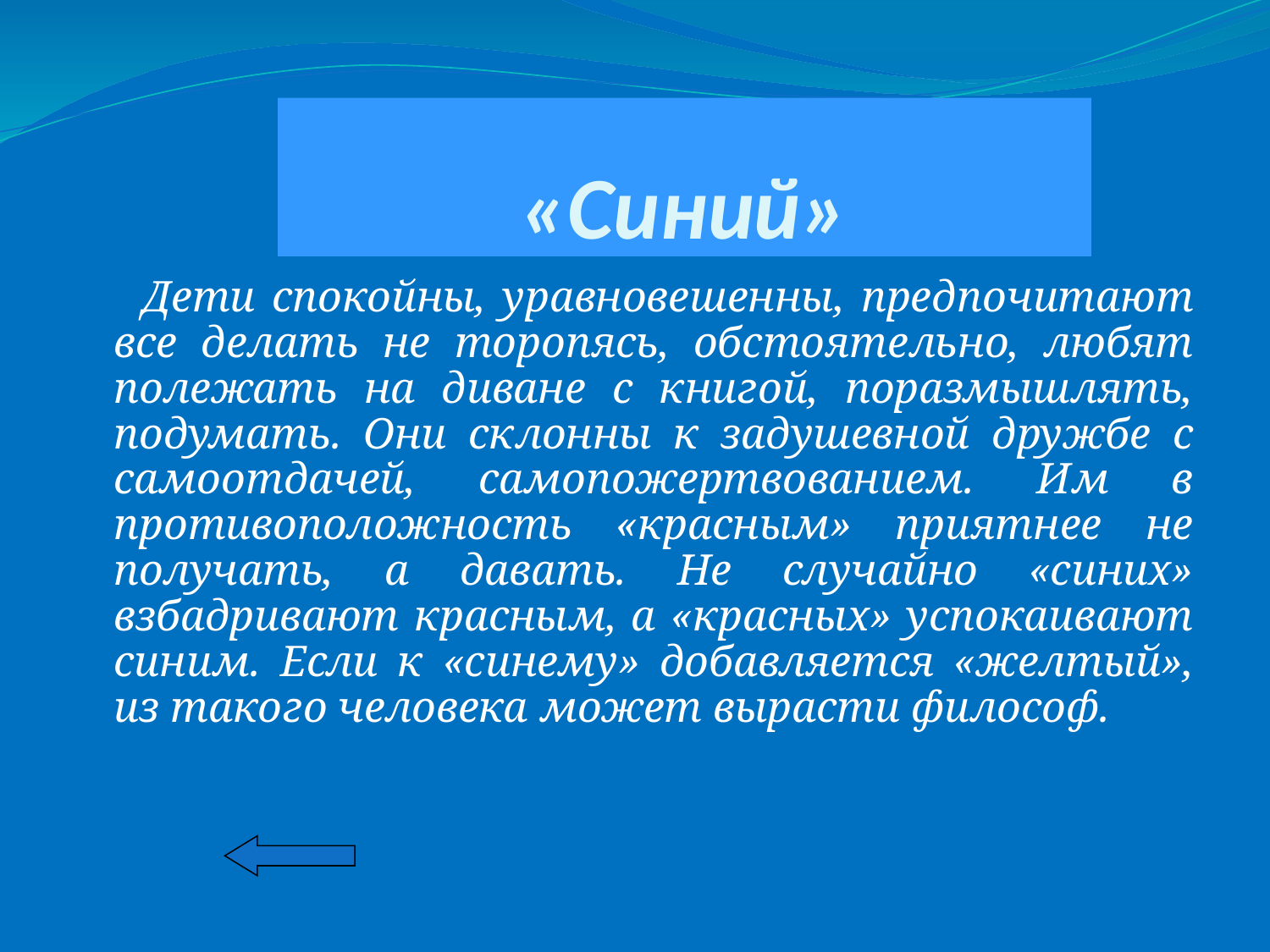

# «Синий»
    Дети спокойны, уравновешенны, предпо­читают все делать не торопясь, обстоятельно, любят полежать на диване с книгой, поразмышлять, подумать. Они склонны к задушевной дружбе с самоотдачей, самопожертвованием. Им в противоположность «красным» приятнее не получать, а давать. Не случайно «синих» взбадривают красным, а «красных» успокаивают синим. Если к «синему» добавляется «желтый», из такого человека может вырасти философ.